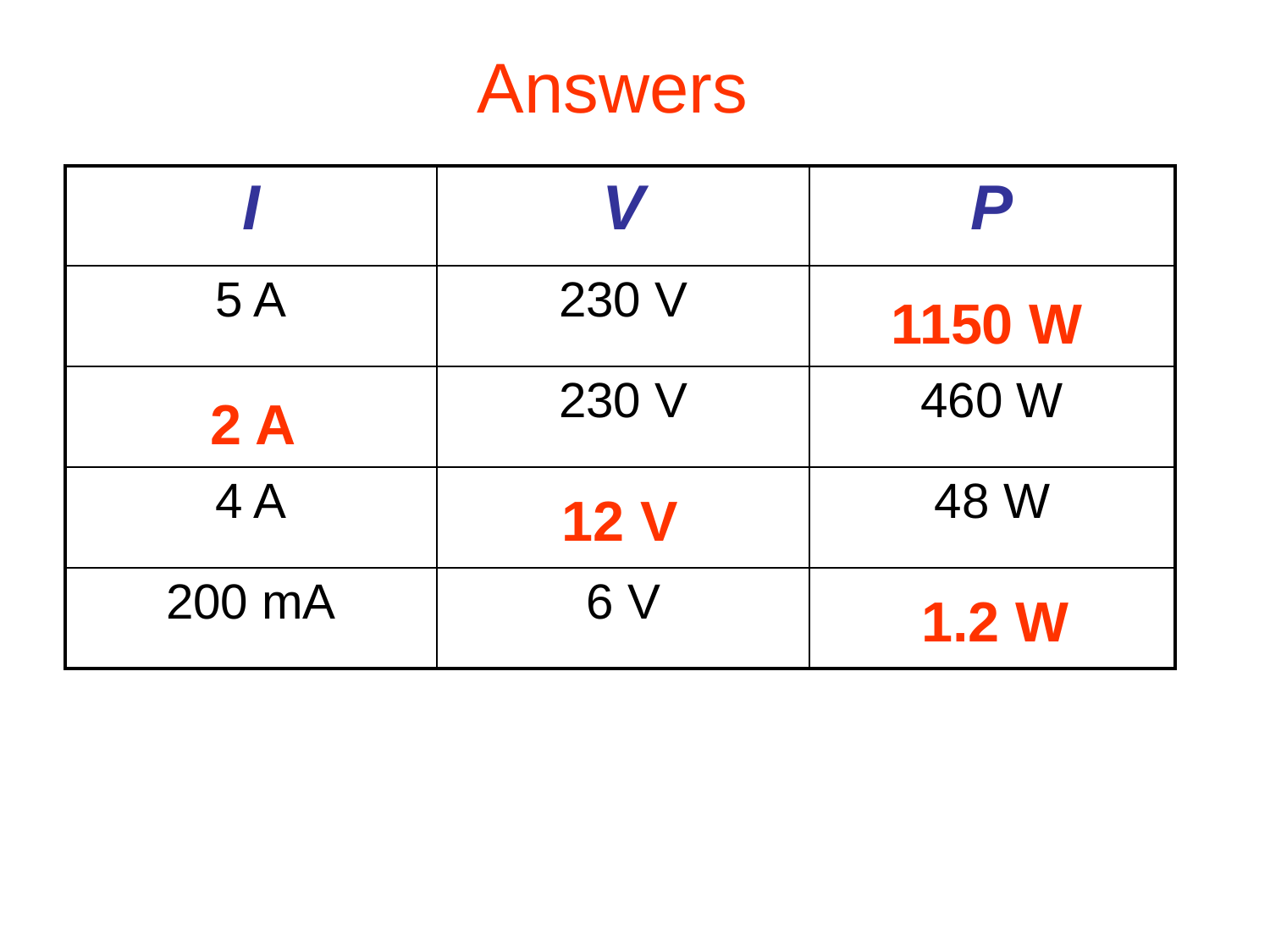

Answers
# Complete:
| I | V | P |
| --- | --- | --- |
| 5 A | 230 V |  |
|  | 230 V | 460 W |
| 4 A |  | 48 W |
| 200 mA | 6 V |  |
1150 W
2 A
12 V
1.2 W